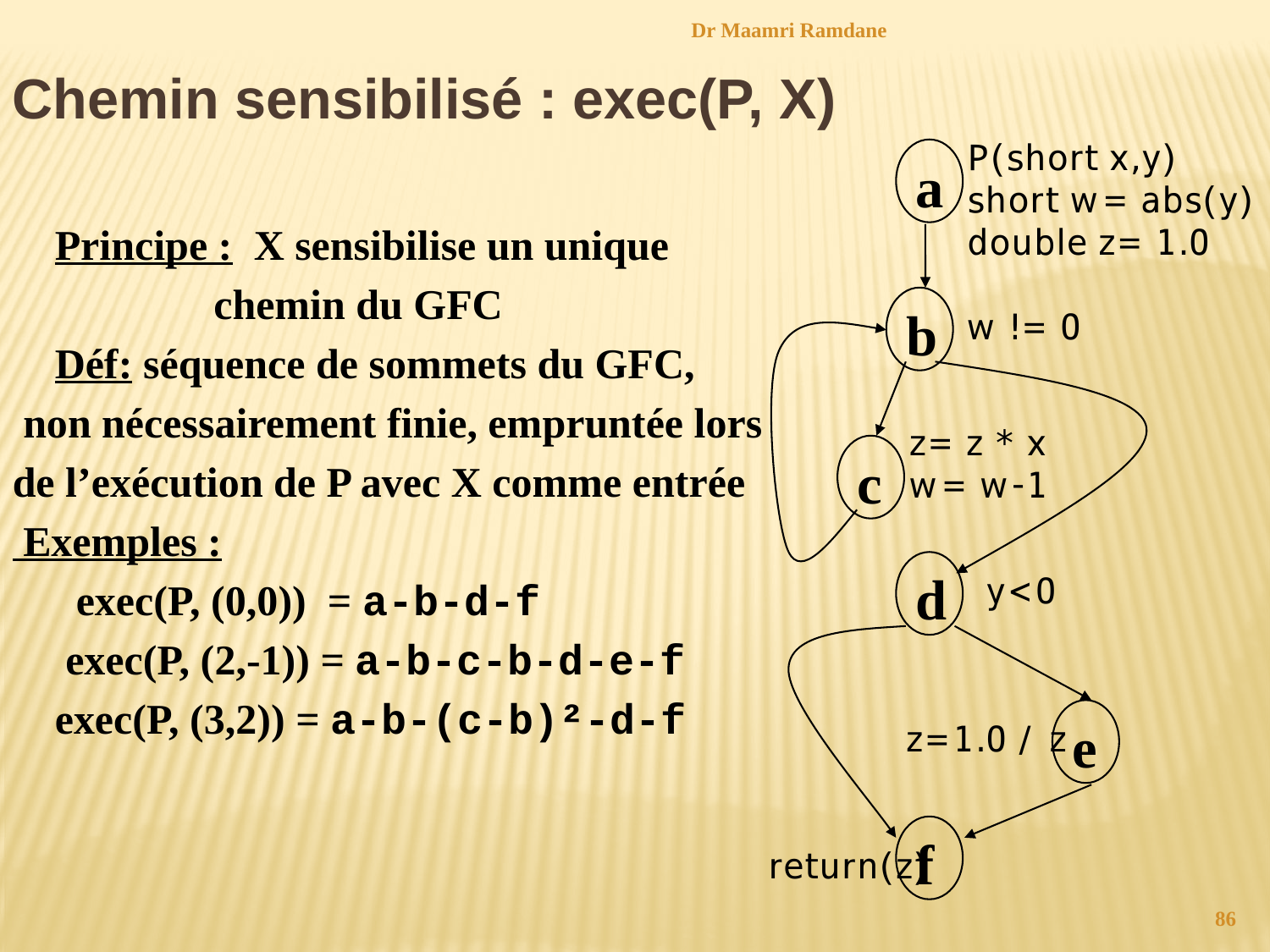

Dr Maamri Ramdane
Chemin sensibilisé : exec(P, X)
P(short x,y)
short w= abs(y)
double z= 1.0

a

b
w != 0

z= z * x
w= w-1

c

d
y<0

e
  z=1.0 / z

f
  return(z)
    Principe :  X sensibilise un unique
                   chemin du GFC
    Déf: séquence de sommets du GFC,
 non nécessairement finie, empruntée lors
de l’exécution de P avec X comme entrée
 Exemples :
      exec(P, (0,0))  = a-b-d-f
     exec(P, (2,-1)) = a-b-c-b-d-e-f
    exec(P, (3,2)) = a-b-(c-b)²-d-f
86